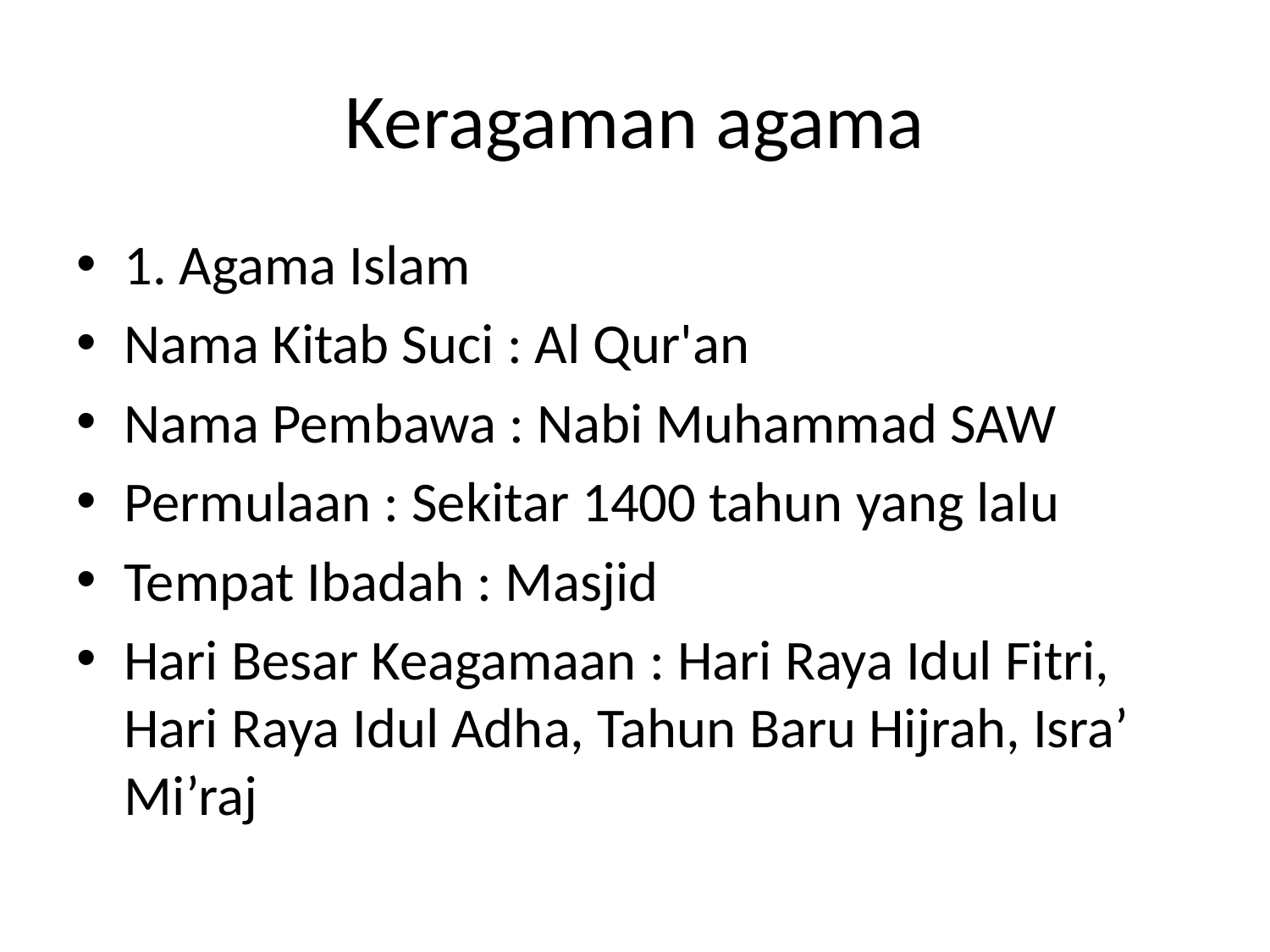

# Keragaman agama
1. Agama Islam
Nama Kitab Suci : Al Qur'an
Nama Pembawa : Nabi Muhammad SAW
Permulaan : Sekitar 1400 tahun yang lalu
Tempat Ibadah : Masjid
Hari Besar Keagamaan : Hari Raya Idul Fitri, Hari Raya Idul Adha, Tahun Baru Hijrah, Isra’ Mi’raj